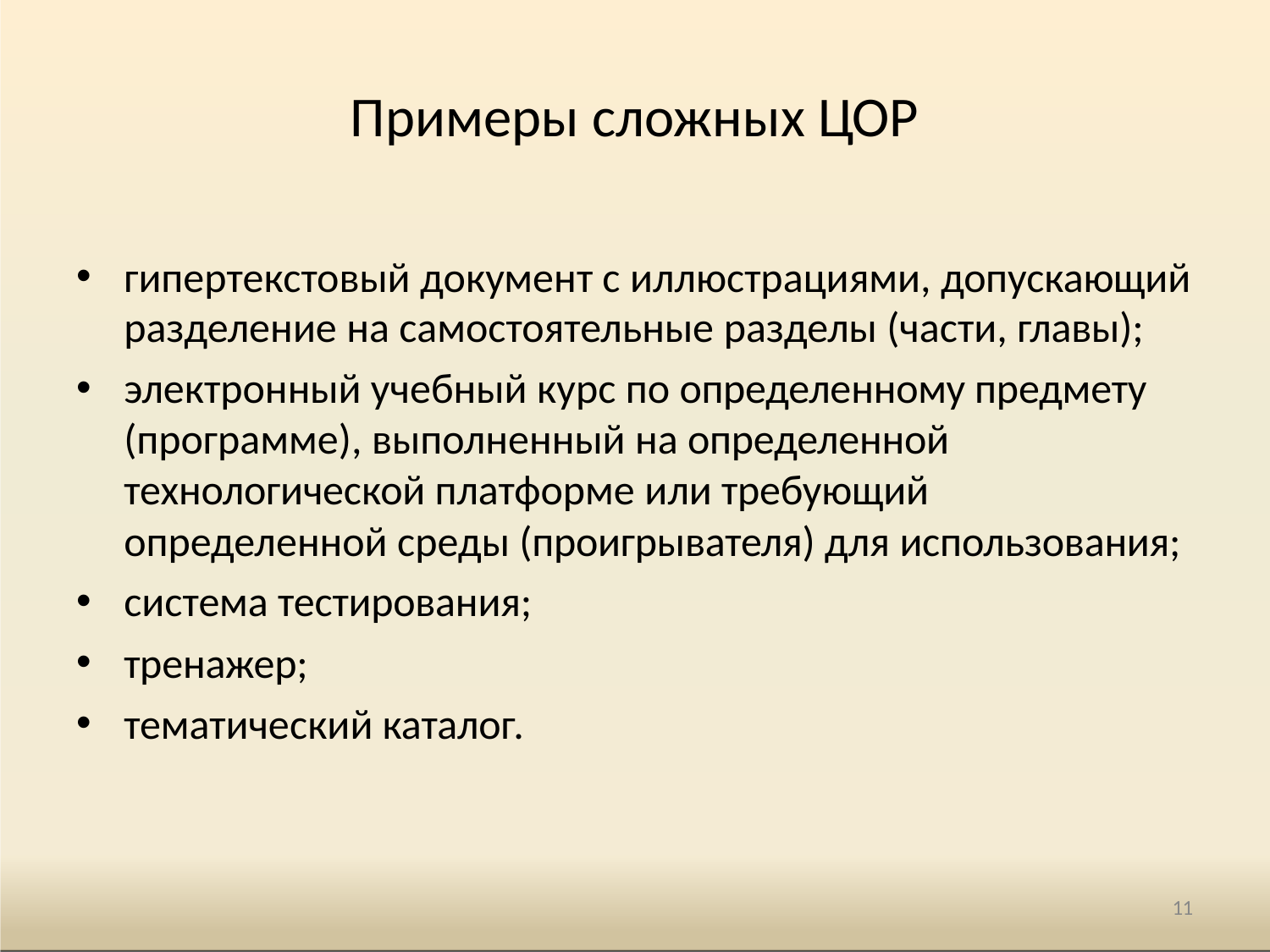

# Примеры сложных ЦОР
гипертекстовый документ с иллюстрациями, допускающий разделение на самостоятельные разделы (части, главы);
электронный учебный курс по определенному предмету
(программе), выполненный на определенной технологической платформе или требующий
определенной среды (проигрывателя) для использования;
система тестирования;
тренажер;
тематический каталог.
11